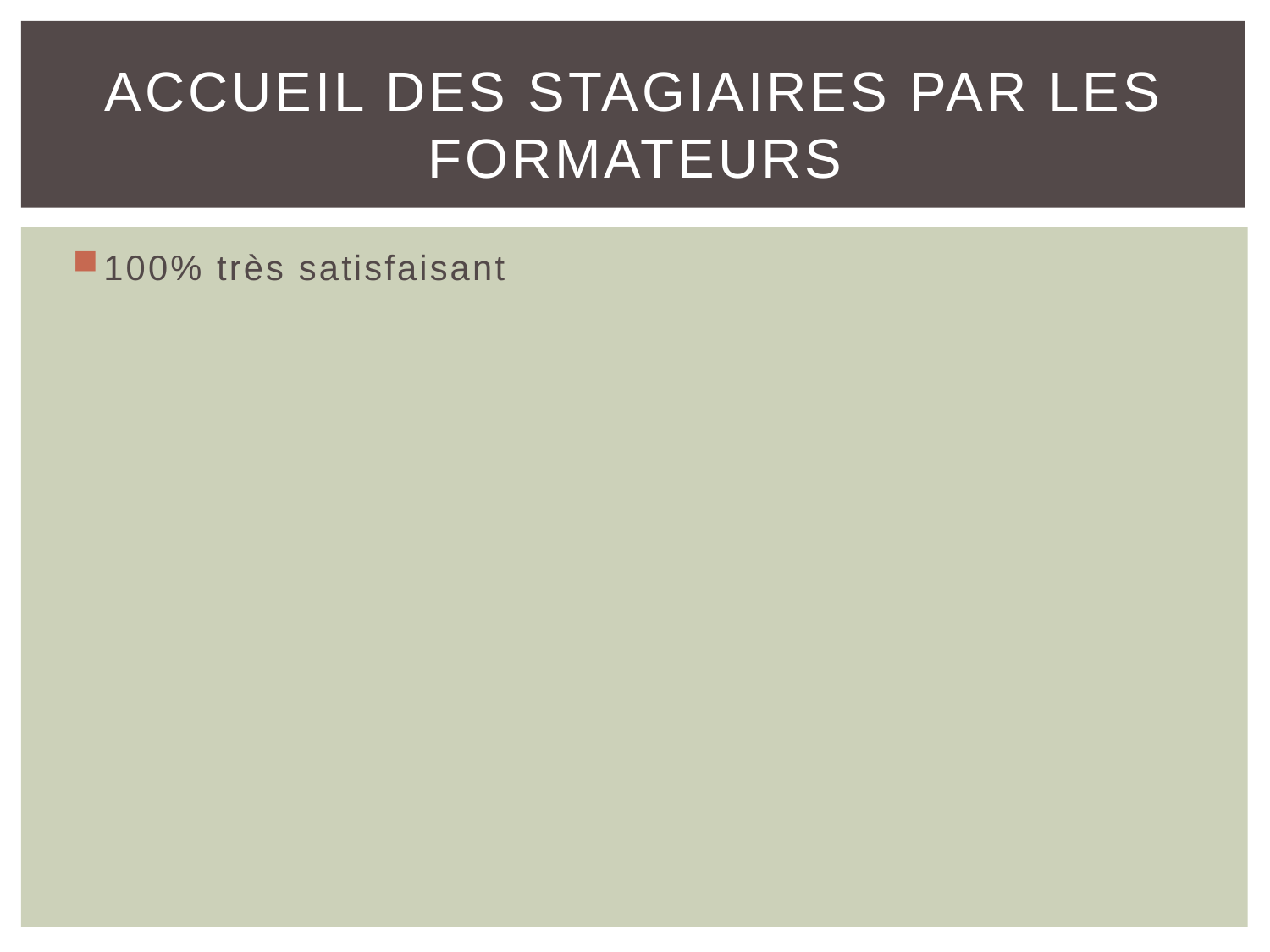

# Accueil des stagiaires par les formateurs
100% très satisfaisant